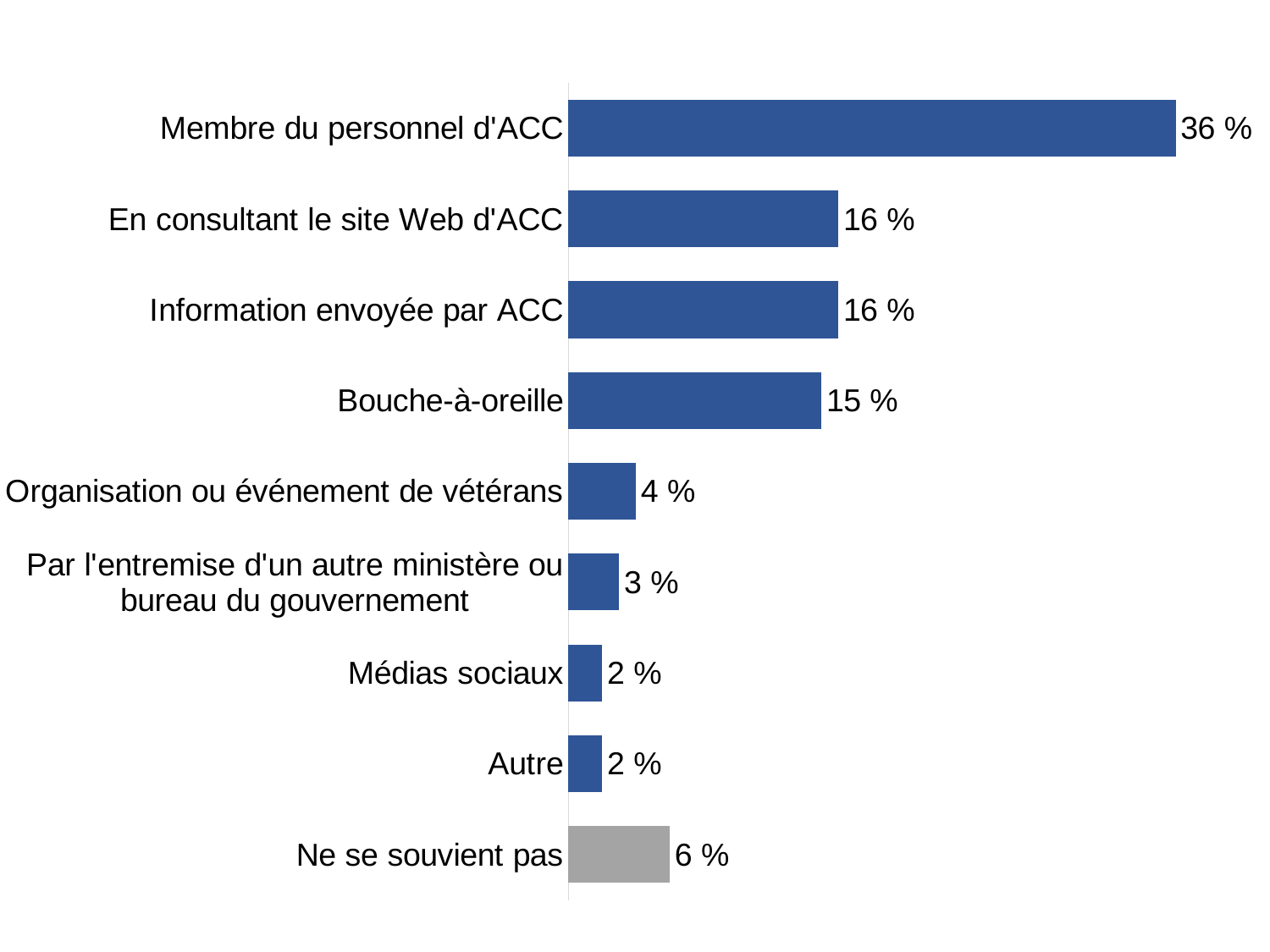

### Chart

| Category | Series 1 |
|---|---|
| Membre du personnel d'ACC | 0.36 |
| En consultant le site Web d'ACC | 0.16 |
| Information envoyée par ACC | 0.16 |
| Bouche-à-oreille | 0.15 |
| Organisation ou événement de vétérans | 0.04 |
| Par l'entremise d'un autre ministère ou bureau du gouvernement | 0.03 |
| Médias sociaux | 0.02 |
| Autre | 0.02 |
| Ne se souvient pas | 0.06 |